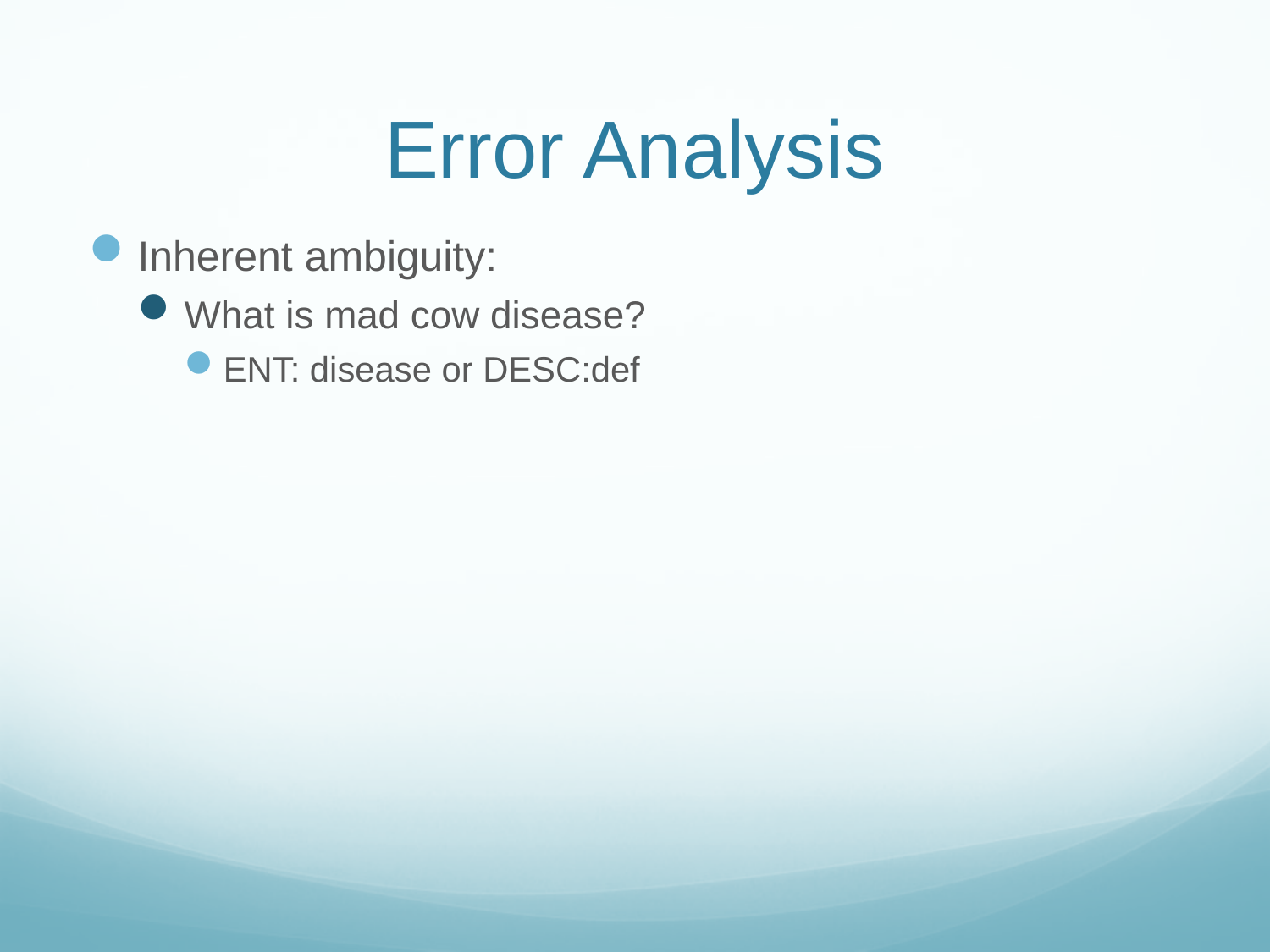

# Error Analysis
Inherent ambiguity:
What is mad cow disease?
ENT: disease or DESC:def